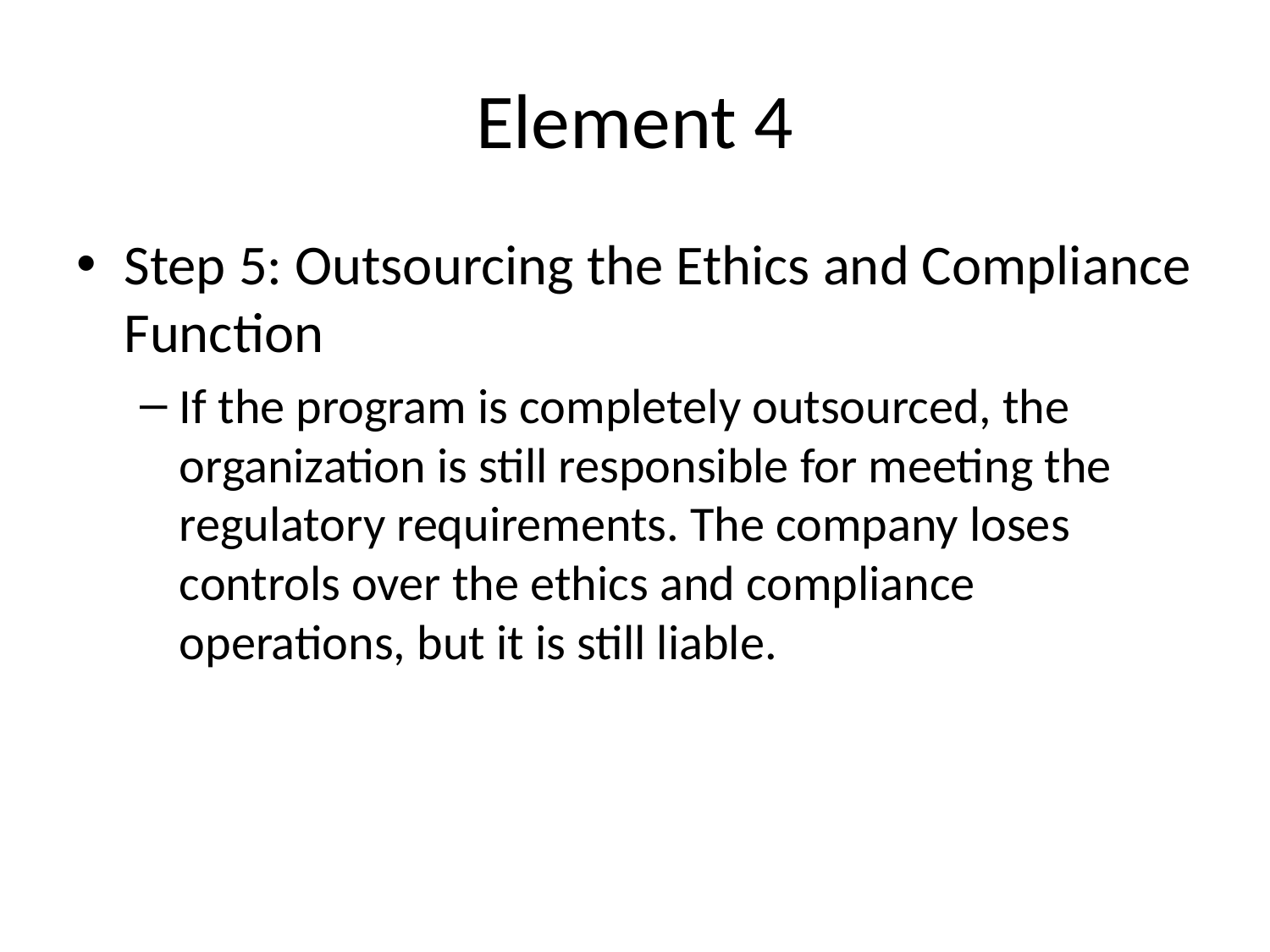

# Element 4
Step 5: Outsourcing the Ethics and Compliance Function
If the program is completely outsourced, the organization is still responsible for meeting the regulatory requirements. The company loses controls over the ethics and compliance operations, but it is still liable.